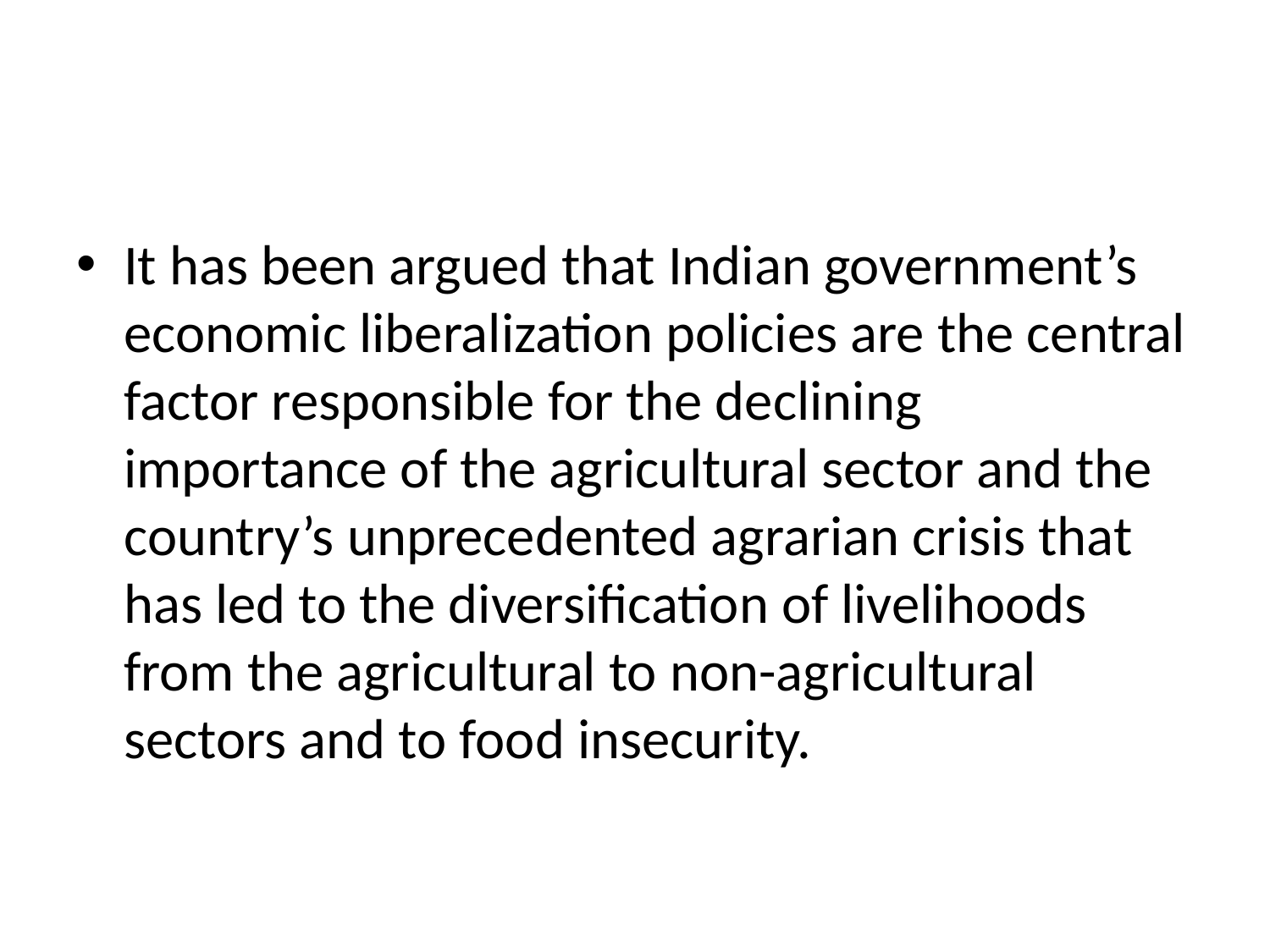

#
It has been argued that Indian government’s economic liberalization policies are the central factor responsible for the declining importance of the agricultural sector and the country’s unprecedented agrarian crisis that has led to the diversification of livelihoods from the agricultural to non-agricultural sectors and to food insecurity.